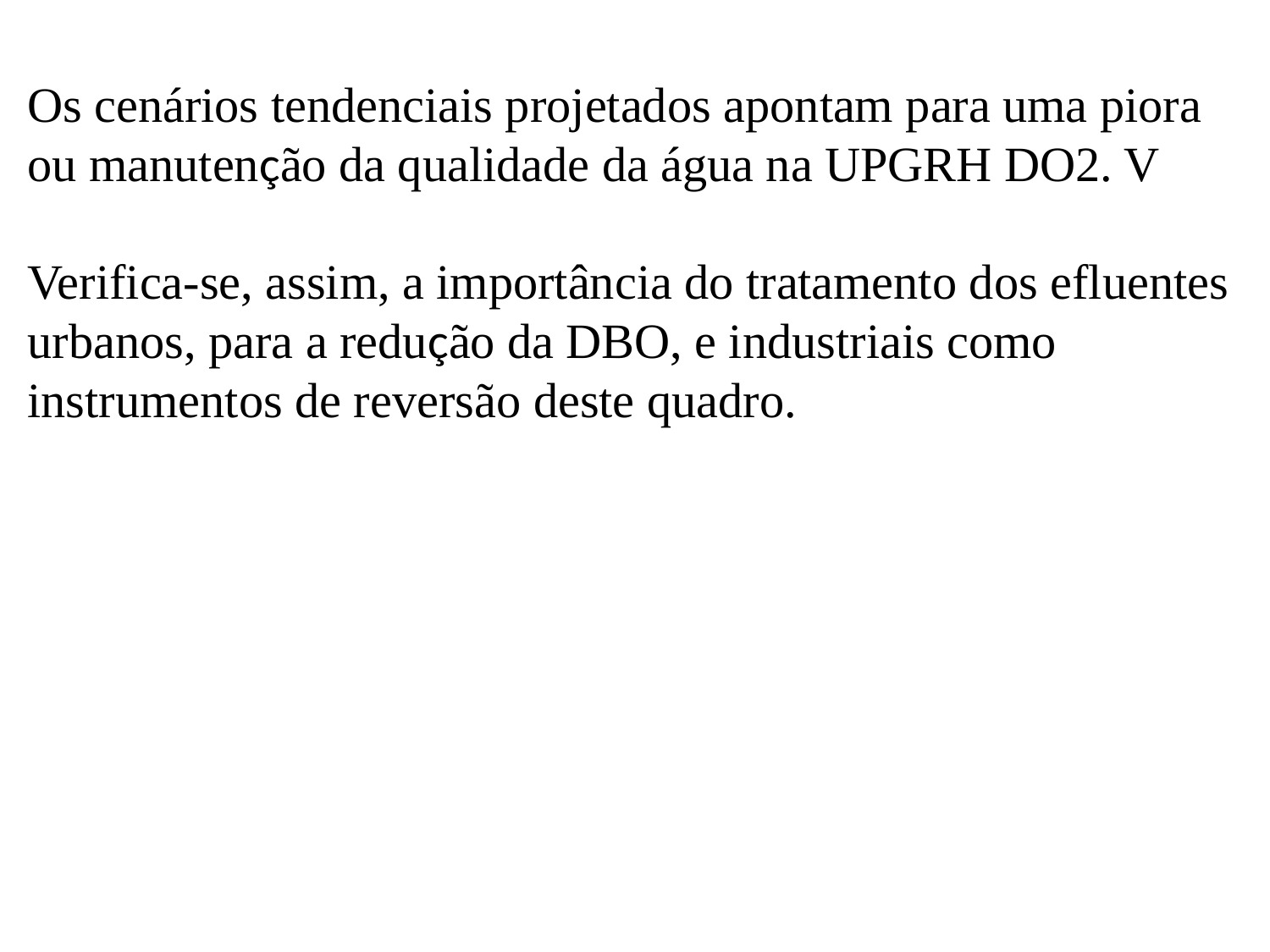

Os cenários tendenciais projetados apontam para uma piora ou manutenção da qualidade da água na UPGRH DO2. V

Verifica-se, assim, a importância do tratamento dos efluentes urbanos, para a redução da DBO, e industriais como instrumentos de reversão deste quadro.